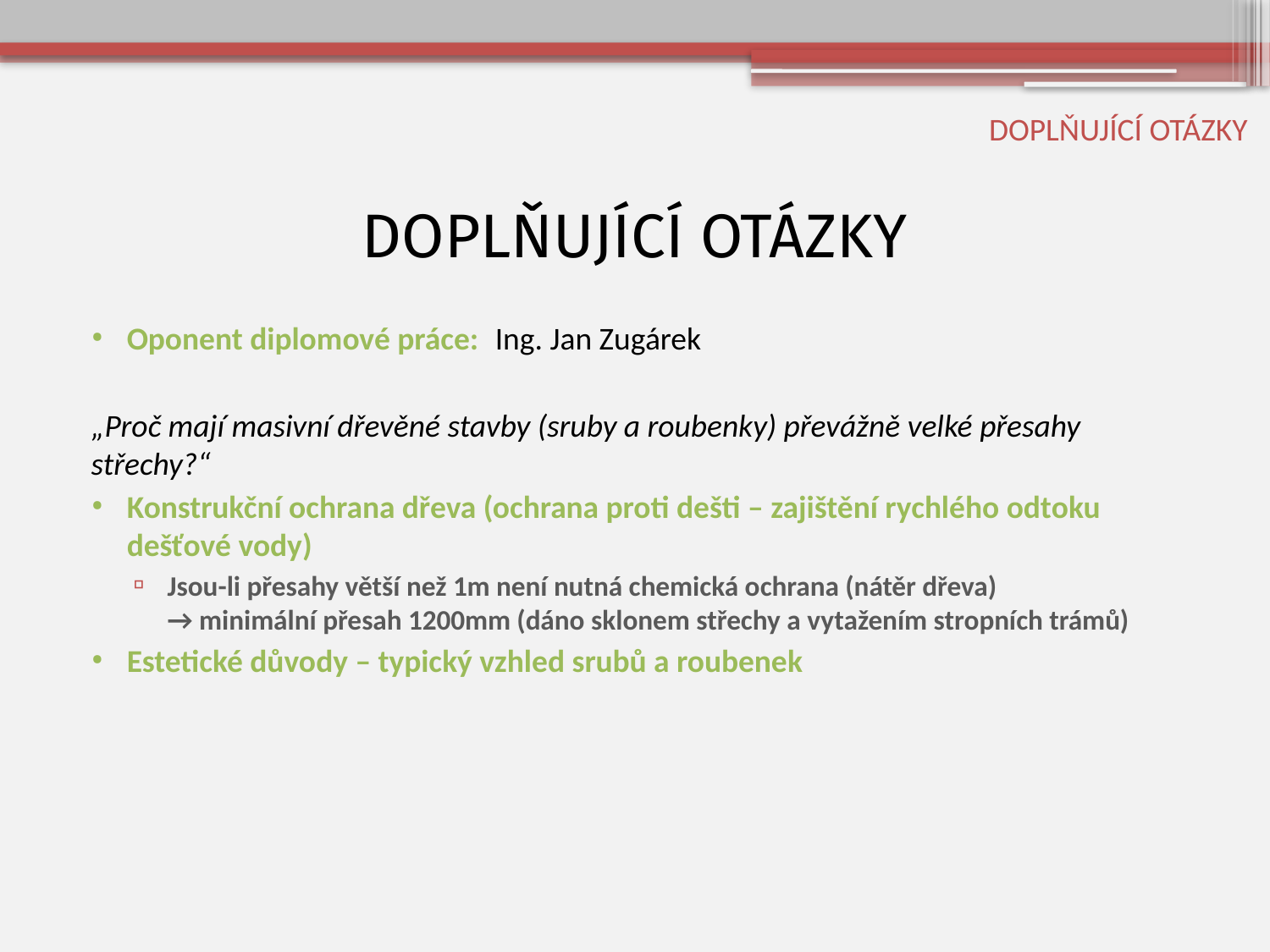

DOPLŇUJÍCÍ OTÁZKY
# DOPLŇUJÍCÍ OTÁZKY
Oponent diplomové práce:  Ing. Jan Zugárek

„Proč mají masivní dřevěné stavby (sruby a roubenky) převážně velké přesahy střechy?“
Konstrukční ochrana dřeva (ochrana proti dešti – zajištění rychlého odtoku dešťové vody)
Jsou-li přesahy větší než 1m není nutná chemická ochrana (nátěr dřeva)
→ minimální přesah 1200mm (dáno sklonem střechy a vytažením stropních trámů)
Estetické důvody – typický vzhled srubů a roubenek